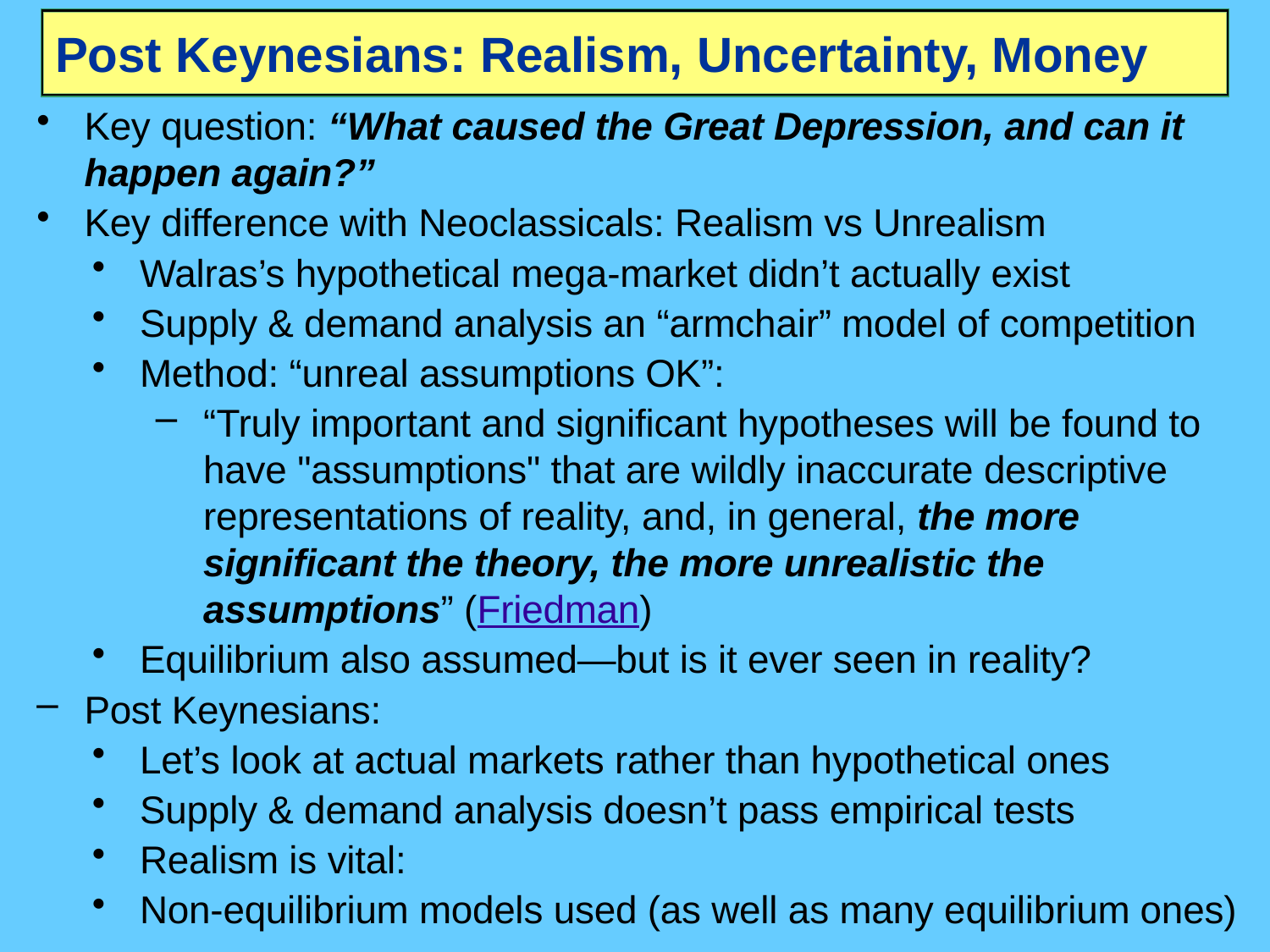

# Post Keynesians: Realism, Uncertainty, Money
Key question: “What caused the Great Depression, and can it happen again?”
Key difference with Neoclassicals: Realism vs Unrealism
Walras’s hypothetical mega-market didn’t actually exist
Supply & demand analysis an “armchair” model of competition
Method: “unreal assumptions OK”:
“Truly important and significant hypotheses will be found to have "assumptions" that are wildly inaccurate descriptive representa­tions of reality, and, in general, the more significant the theory, the more unrealistic the assumptions” (Friedman)
Equilibrium also assumed—but is it ever seen in reality?
Post Keynesians:
Let’s look at actual markets rather than hypothetical ones
Supply & demand analysis doesn’t pass empirical tests
Realism is vital:
Non-equilibrium models used (as well as many equilibrium ones)